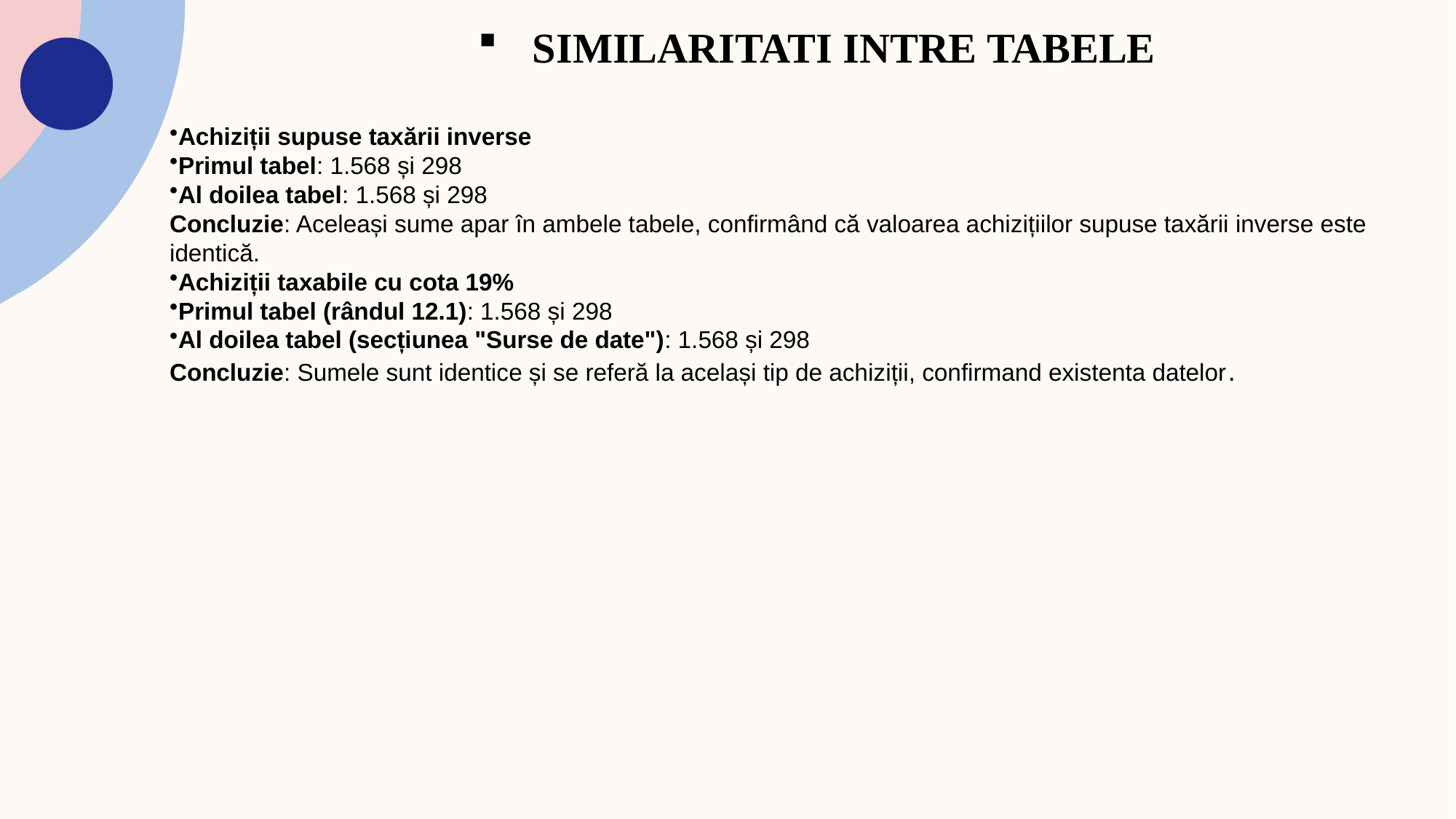

SIMILARITATI INTRE TABELE
Achiziții supuse taxării inverse
Primul tabel: 1.568 și 298
Al doilea tabel: 1.568 și 298
Concluzie: Aceleași sume apar în ambele tabele, confirmând că valoarea achizițiilor supuse taxării inverse este identică.
Achiziții taxabile cu cota 19%
Primul tabel (rândul 12.1): 1.568 și 298
Al doilea tabel (secțiunea "Surse de date"): 1.568 și 298
Concluzie: Sumele sunt identice și se referă la același tip de achiziții, confirmand existenta datelor.